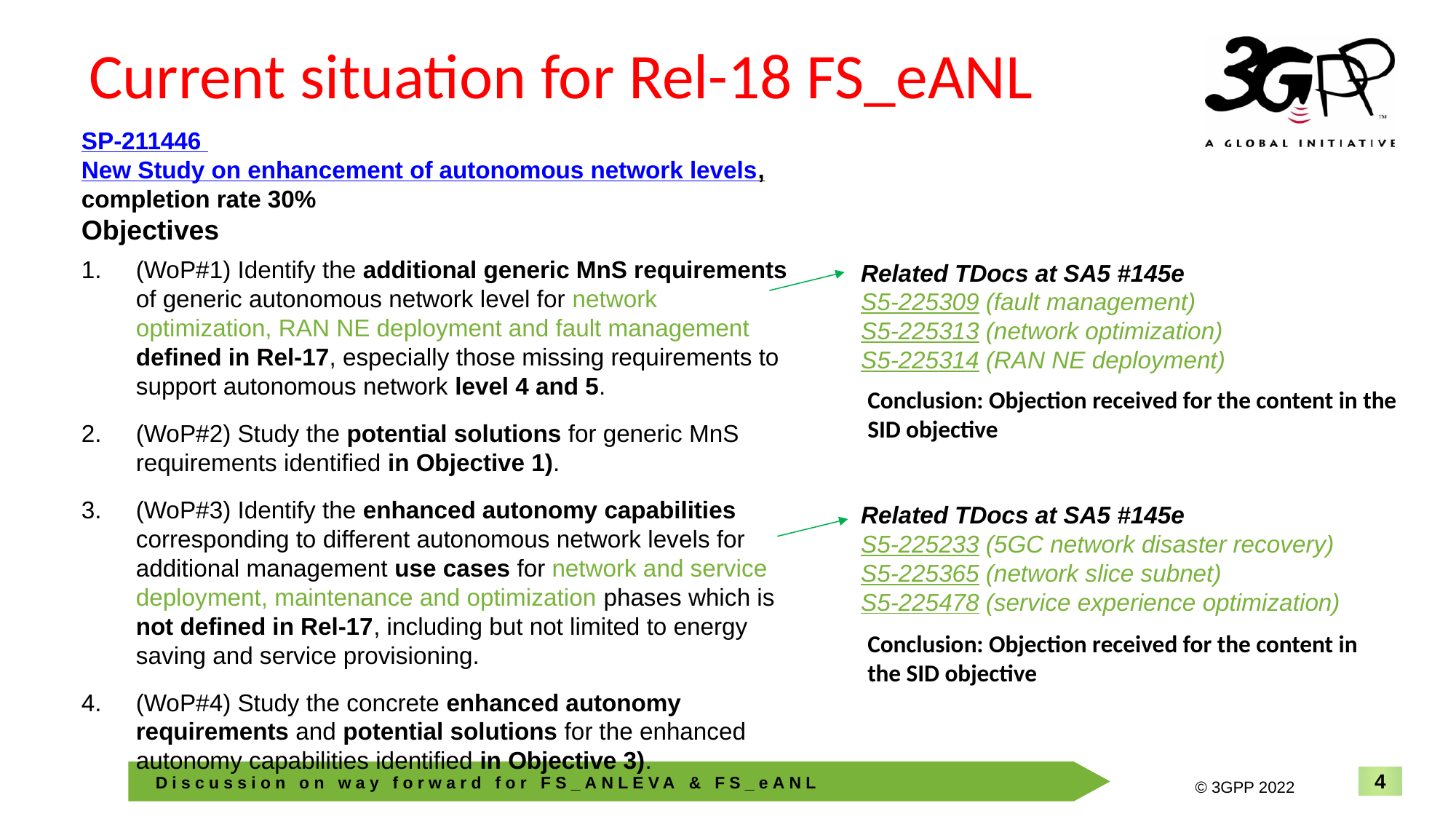

# Current situation for Rel-18 FS_eANL
SP-211446 New Study on enhancement of autonomous network levels, completion rate 30%
Objectives
(WoP#1) Identify the additional generic MnS requirements of generic autonomous network level for network optimization, RAN NE deployment and fault management defined in Rel-17, especially those missing requirements to support autonomous network level 4 and 5.
(WoP#2) Study the potential solutions for generic MnS requirements identified in Objective 1).
(WoP#3) Identify the enhanced autonomy capabilities corresponding to different autonomous network levels for additional management use cases for network and service deployment, maintenance and optimization phases which is not defined in Rel-17, including but not limited to energy saving and service provisioning.
(WoP#4) Study the concrete enhanced autonomy requirements and potential solutions for the enhanced autonomy capabilities identified in Objective 3).
Related TDocs at SA5 #145e
S5-225309 (fault management)
S5-225313 (network optimization)
S5-225314 (RAN NE deployment)
Conclusion: Objection received for the content in the SID objective
Related TDocs at SA5 #145e
S5-225233 (5GC network disaster recovery)
S5-225365 (network slice subnet)
S5-225478 (service experience optimization)
Conclusion: Objection received for the content in the SID objective